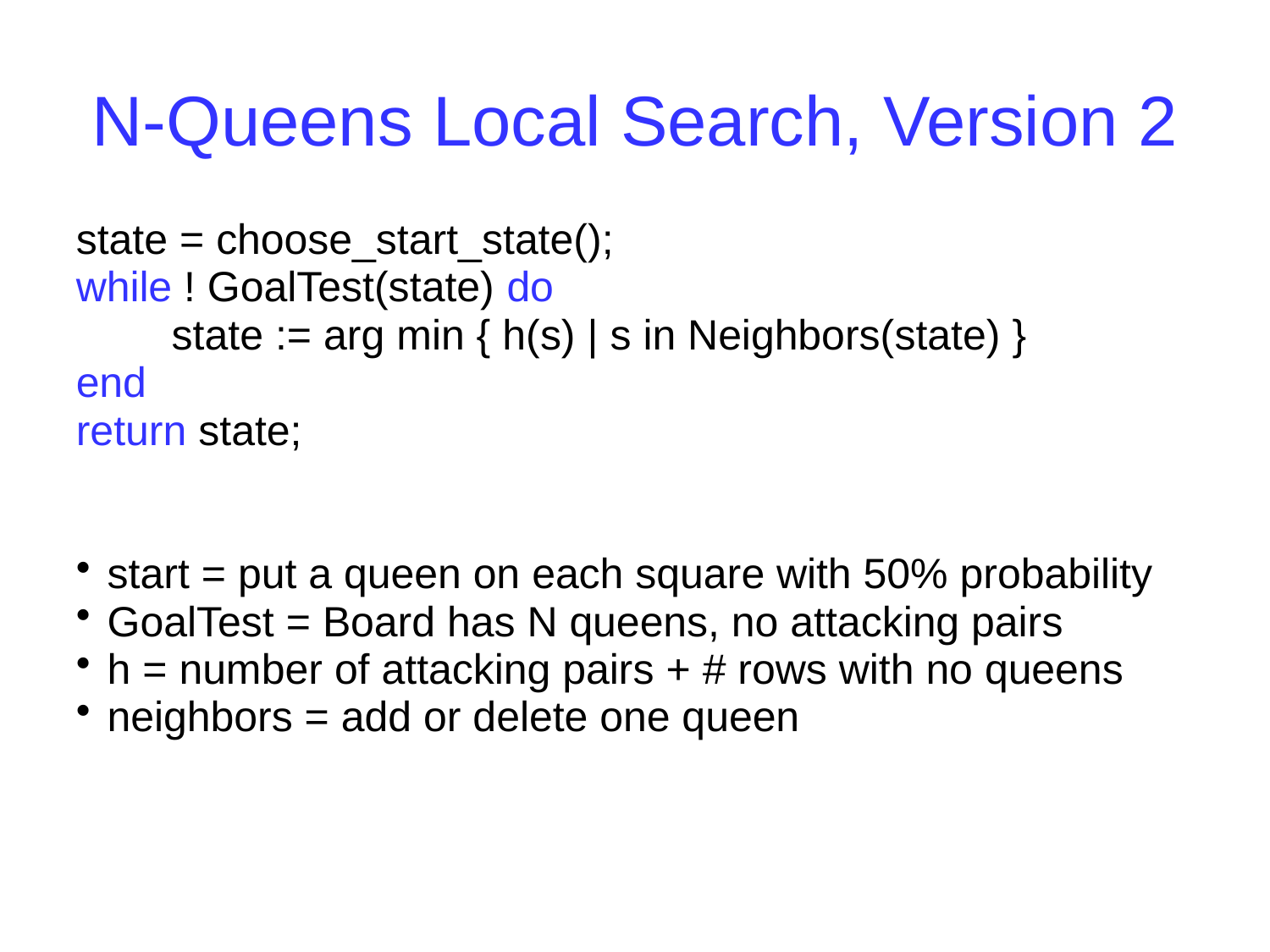

# N-Queens Local Search, Version 2
state = choose_start_state();
while ! GoalTest(state) do
state := arg min { h(s) | s in Neighbors(state) }
end
return state;

start = put a queen on each square with 50% probability
GoalTest = Board has N queens, no attacking pairs
h = number of attacking pairs + # rows with no queens
neighbors = add or delete one queen